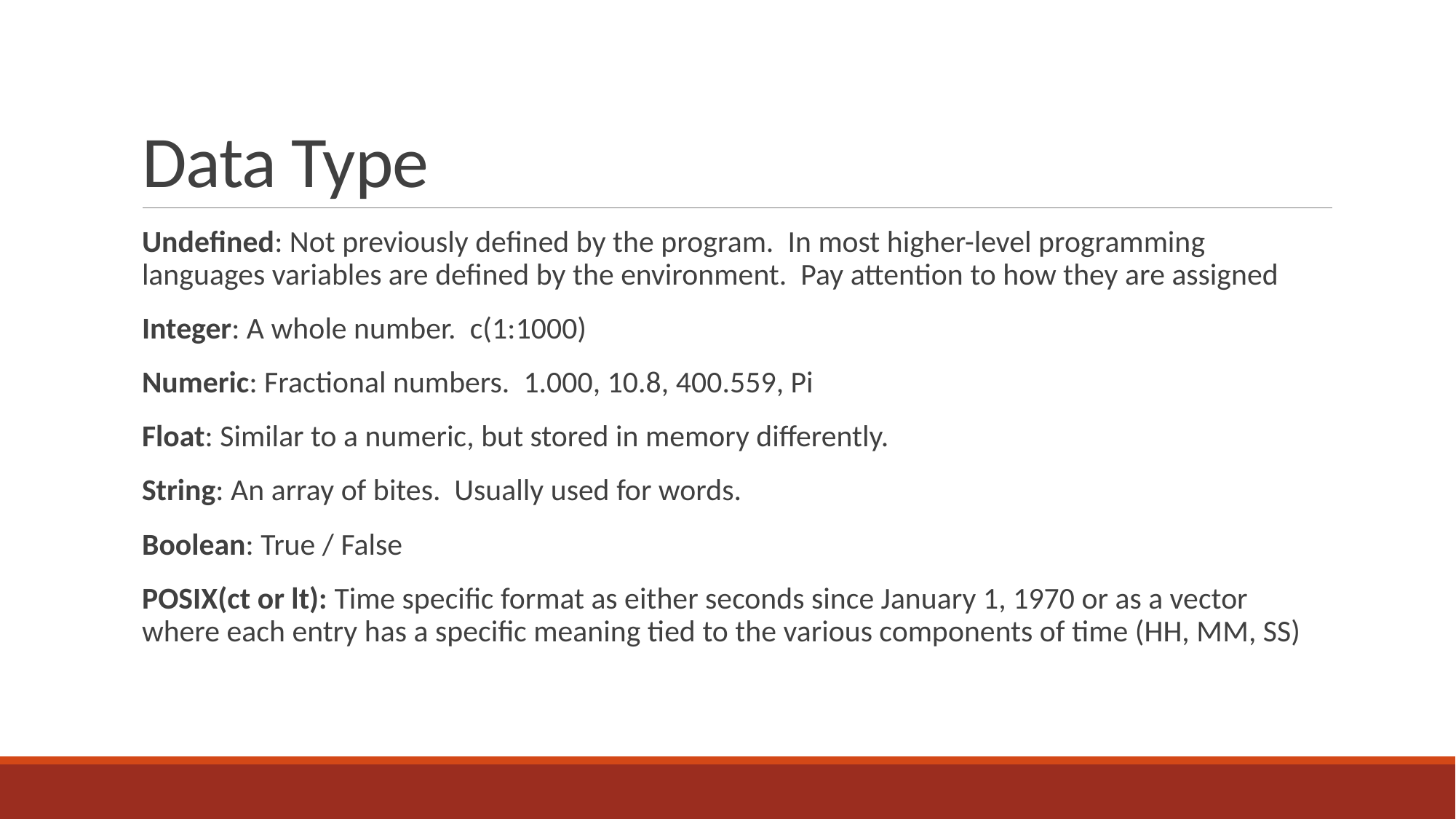

# Data Type
Undefined: Not previously defined by the program.  In most higher-level programming languages variables are defined by the environment.  Pay attention to how they are assigned
Integer: A whole number.  c(1:1000)
Numeric: Fractional numbers.  1.000, 10.8, 400.559, Pi
Float: Similar to a numeric, but stored in memory differently.
String: An array of bites.  Usually used for words.
Boolean: True / False
POSIX(ct or lt): Time specific format as either seconds since January 1, 1970 or as a vector where each entry has a specific meaning tied to the various components of time (HH, MM, SS)